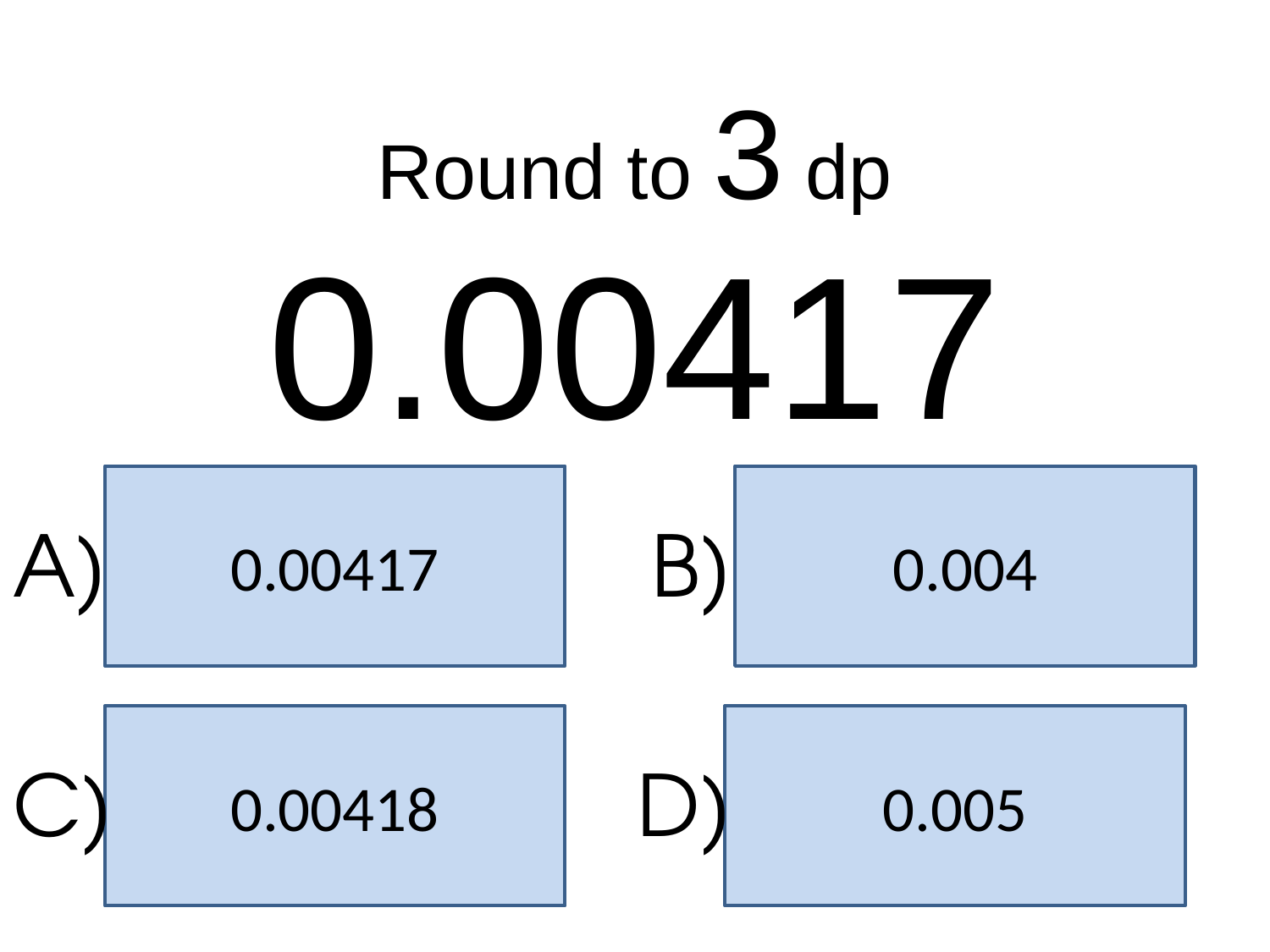

Round to 3 dp
0.00417
0.00417
0.004
A)
B)
0.00418
0.005
C)
D)